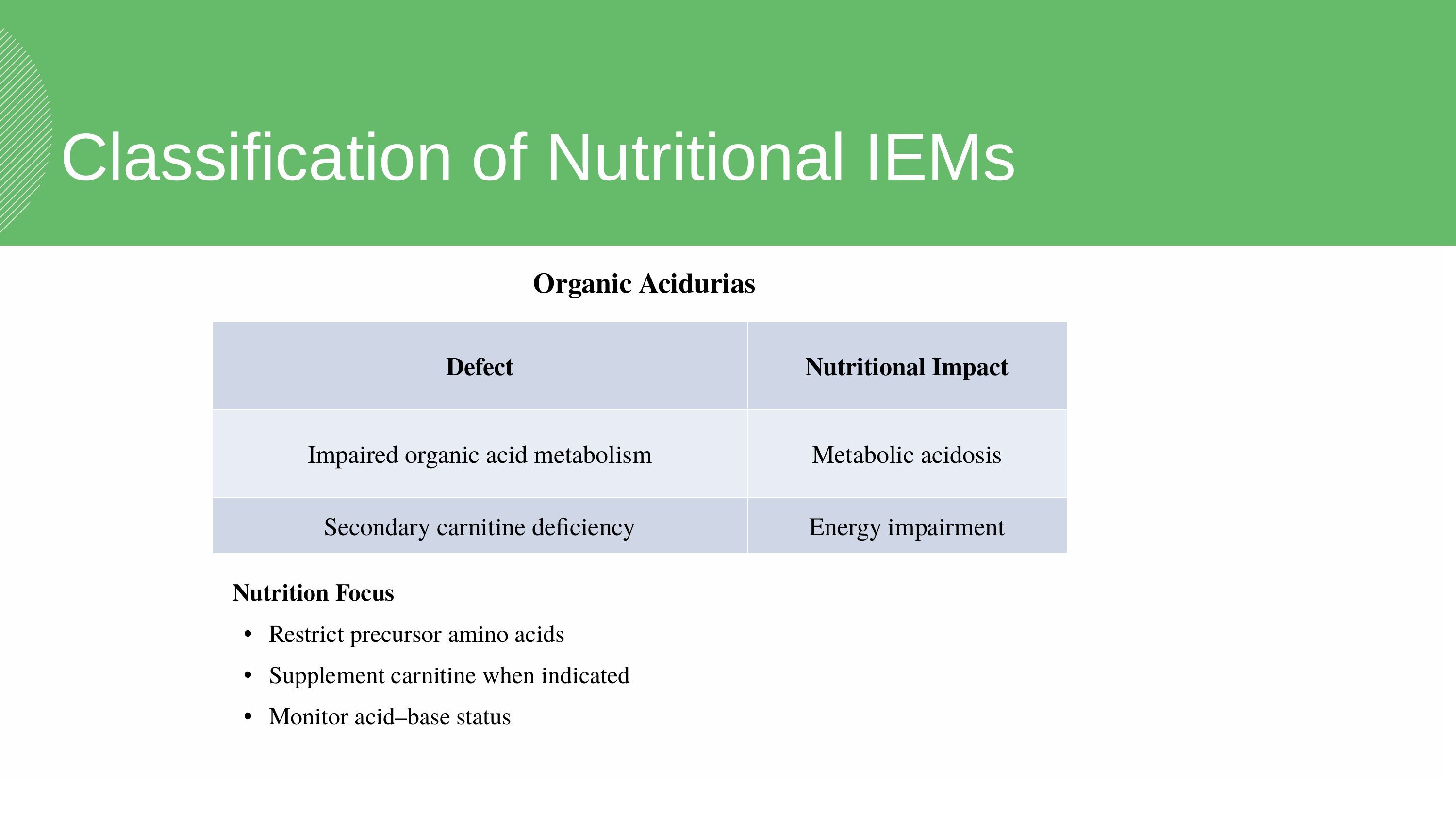

Classification of Nutritional IEMs

Organic Acidurias
| Defect | Nutritional Impact |
| --- | --- |
| Impaired organic acid metabolism | Metabolic acidosis |
| Secondary carnitine deficiency | Energy impairment |
Nutrition Focus
Restrict precursor amino acids
Supplement carnitine when indicated
Monitor acid–base status